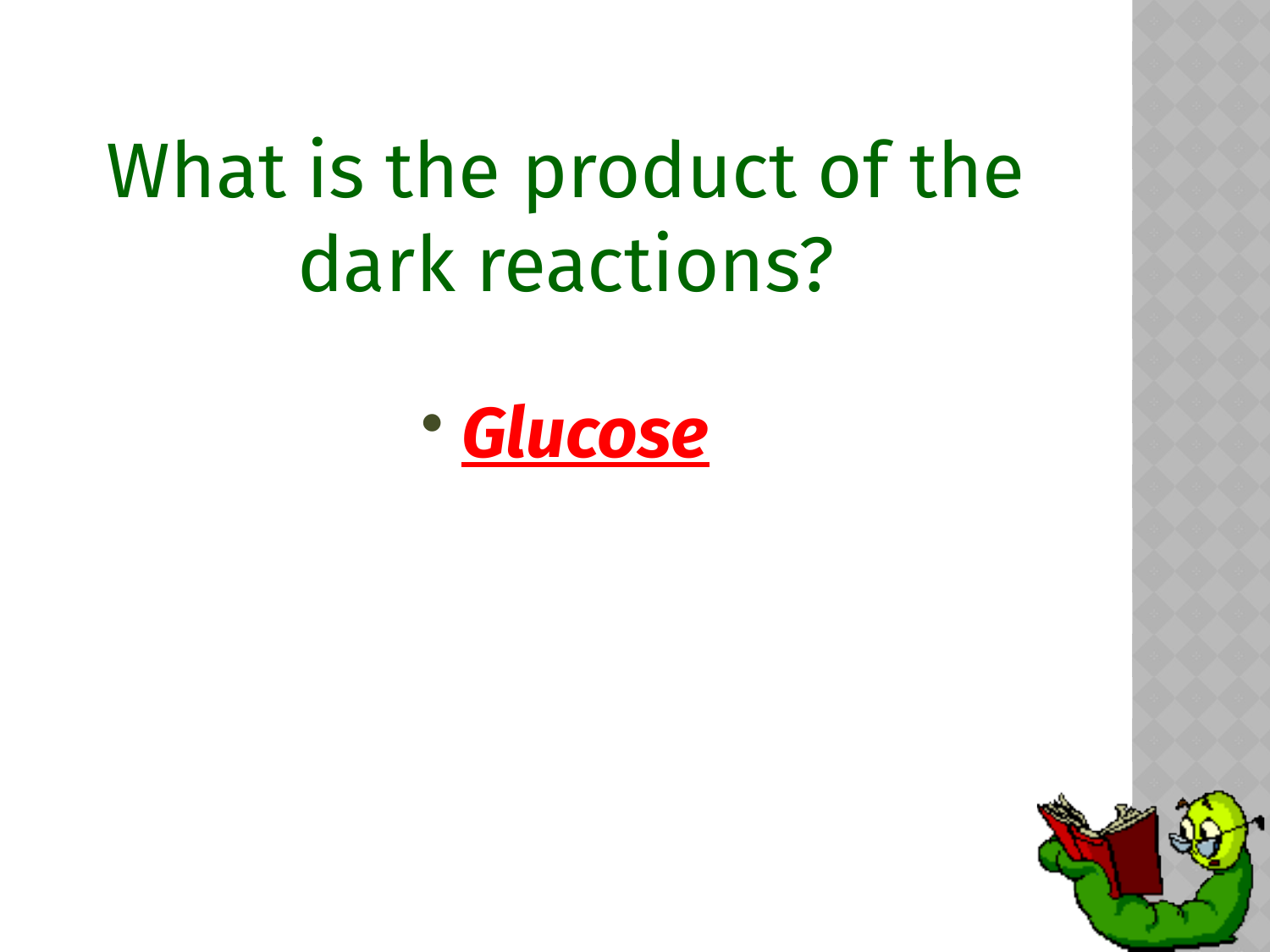

# What is the product of the dark reactions?
Glucose